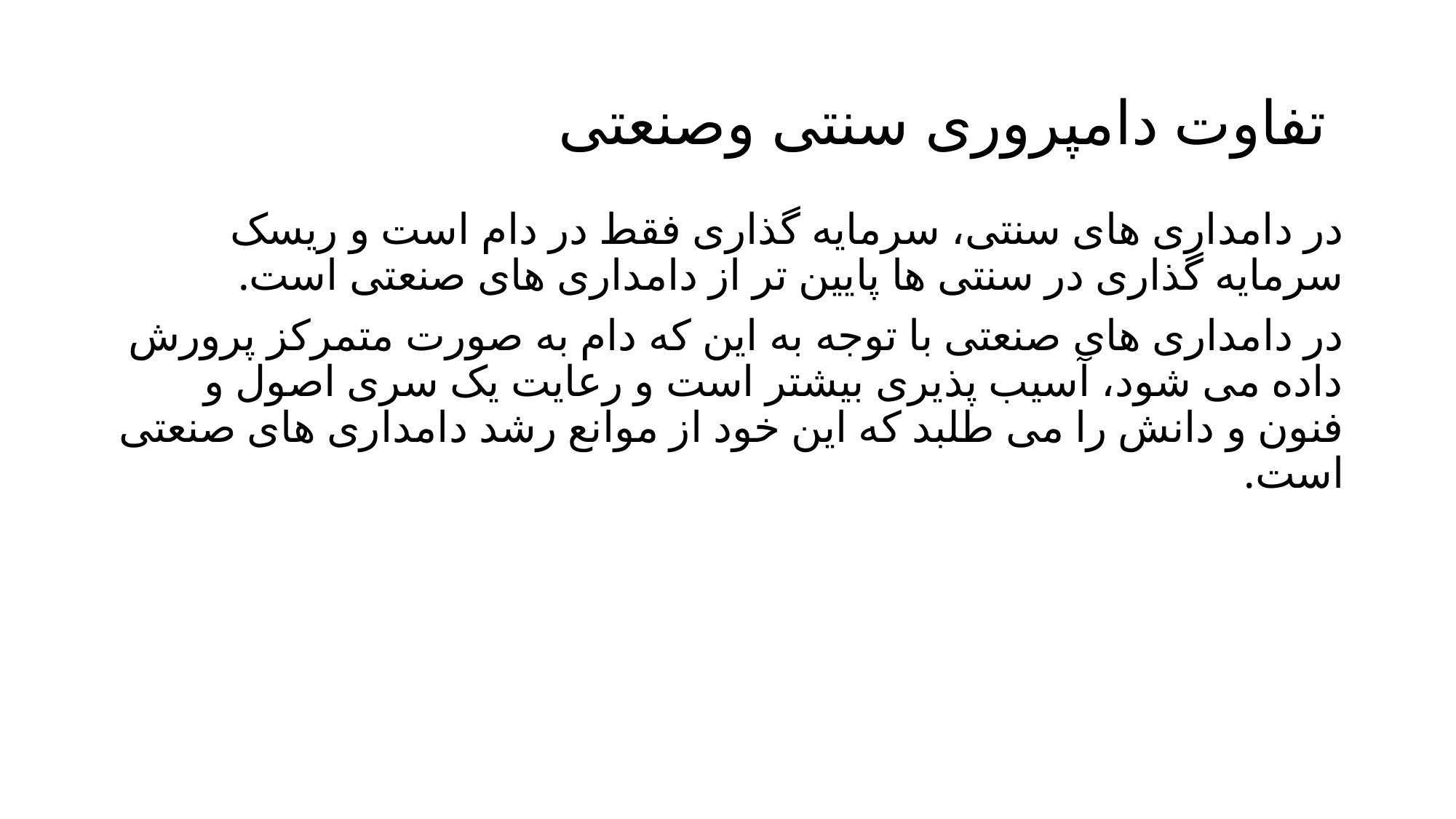

# تفاوت دامپروری سنتی وصنعتی
در دامداری های سنتی، سرمایه گذاری فقط در دام است و ریسک سرمایه گذاری در سنتی ها پایین تر از دامداری های صنعتی است.
در دامداری های صنعتی با توجه به این که دام به صورت متمرکز پرورش داده می شود، آسیب پذیری بیشتر است و رعایت یک سری اصول و فنون و دانش را می طلبد که این خود از موانع رشد دامداری های صنعتی است.